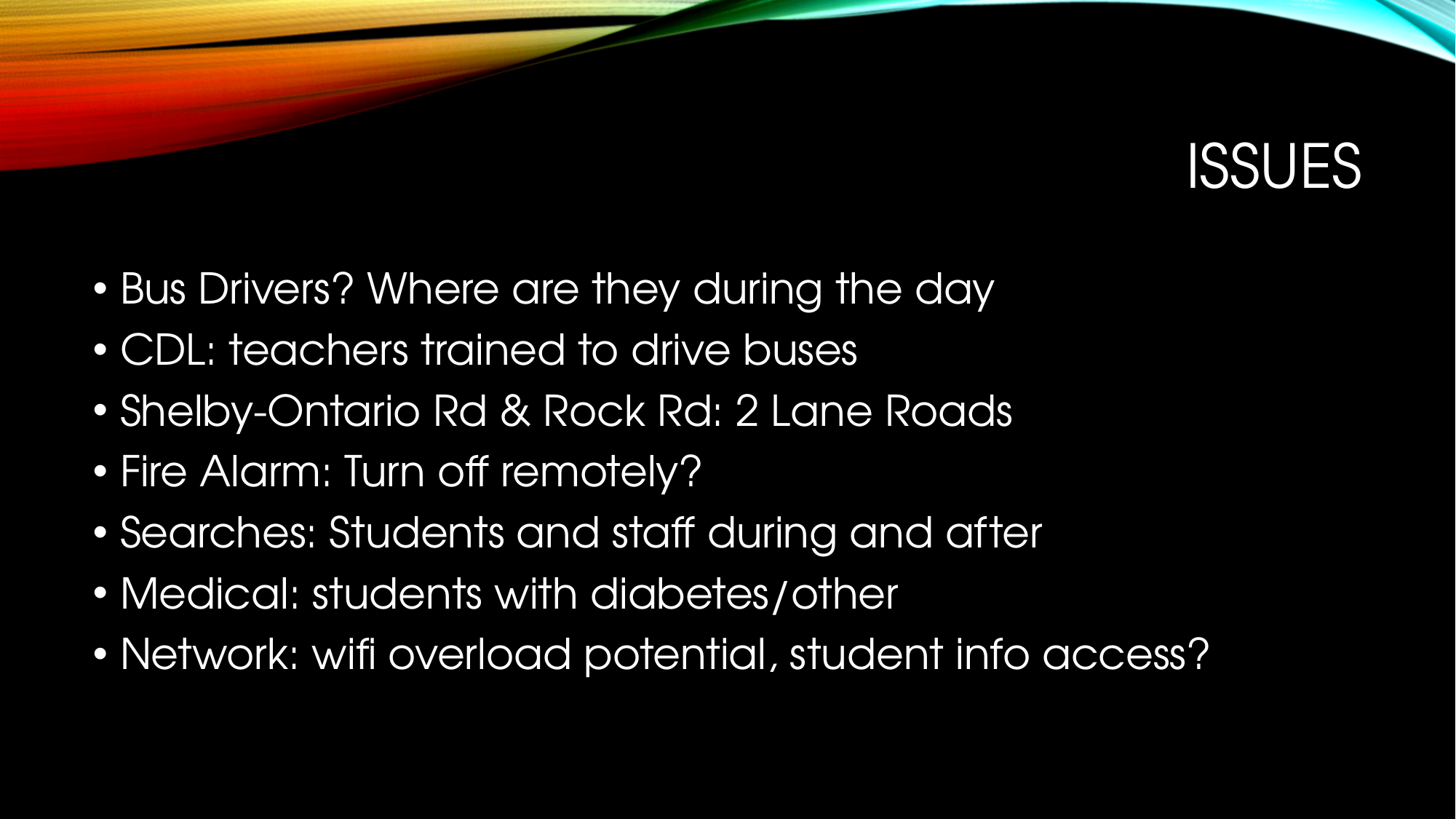

# issues
Bus Drivers? Where are they during the day
CDL: teachers trained to drive buses
Shelby-Ontario Rd & Rock Rd: 2 Lane Roads
Fire Alarm: Turn off remotely?
Searches: Students and staff during and after
Medical: students with diabetes/other
Network: wifi overload potential, student info access?